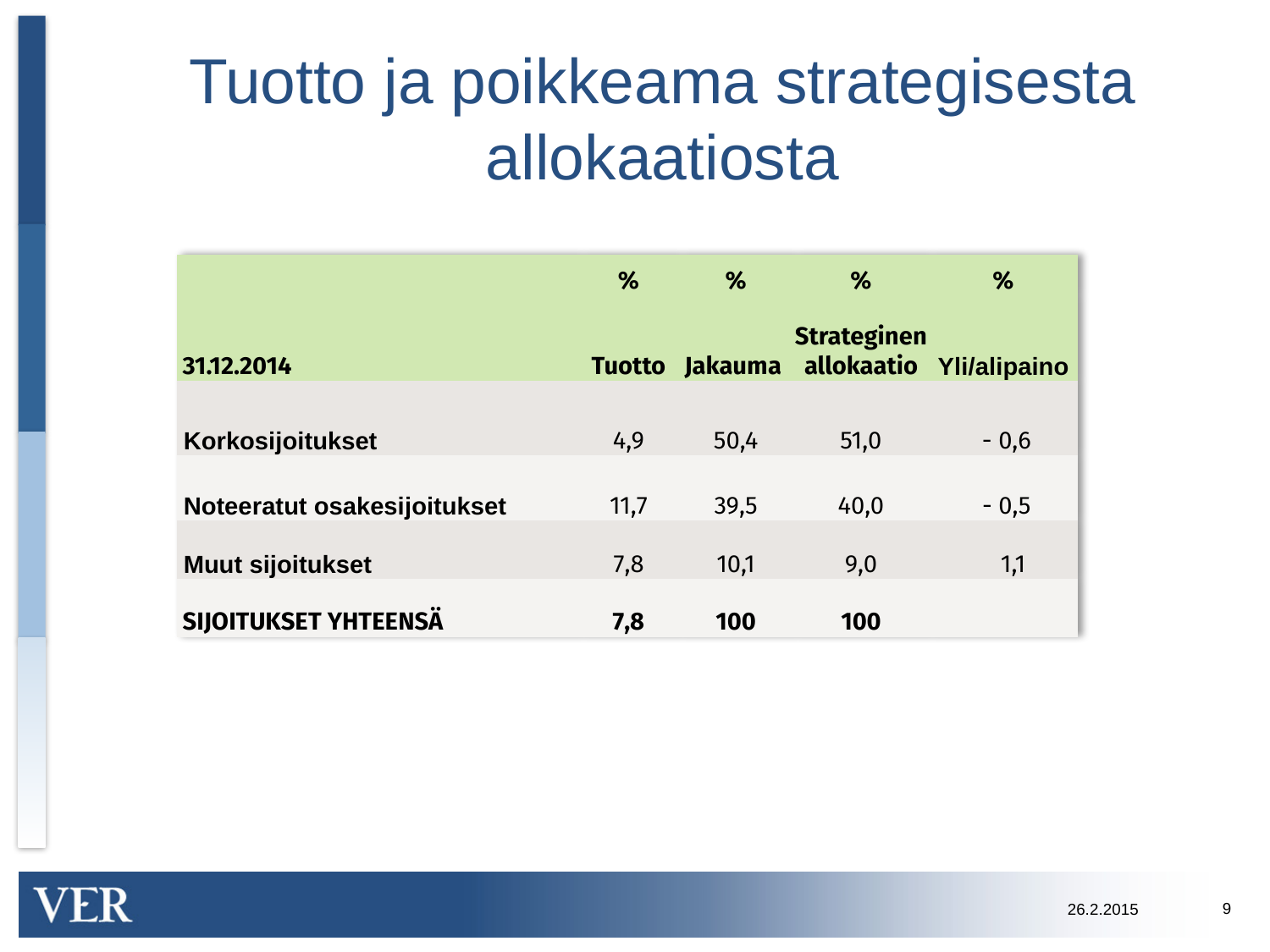

# Tuotto ja poikkeama strategisesta allokaatiosta
|  | % | % | % | % |
| --- | --- | --- | --- | --- |
| 31.12.2014 | Tuotto | Jakauma | Strateginen allokaatio | Yli/alipaino |
| Korkosijoitukset | 4,9 | 50,4 | 51,0 | - 0,6 |
| Noteeratut osakesijoitukset | 11,7 | 39,5 | 40,0 | - 0,5 |
| Muut sijoitukset | 7,8 | 10,1 | 9,0 | 1,1 |
| SIJOITUKSET YHTEENSÄ | 7,8 | 100 | 100 |  |
9
26.2.2015